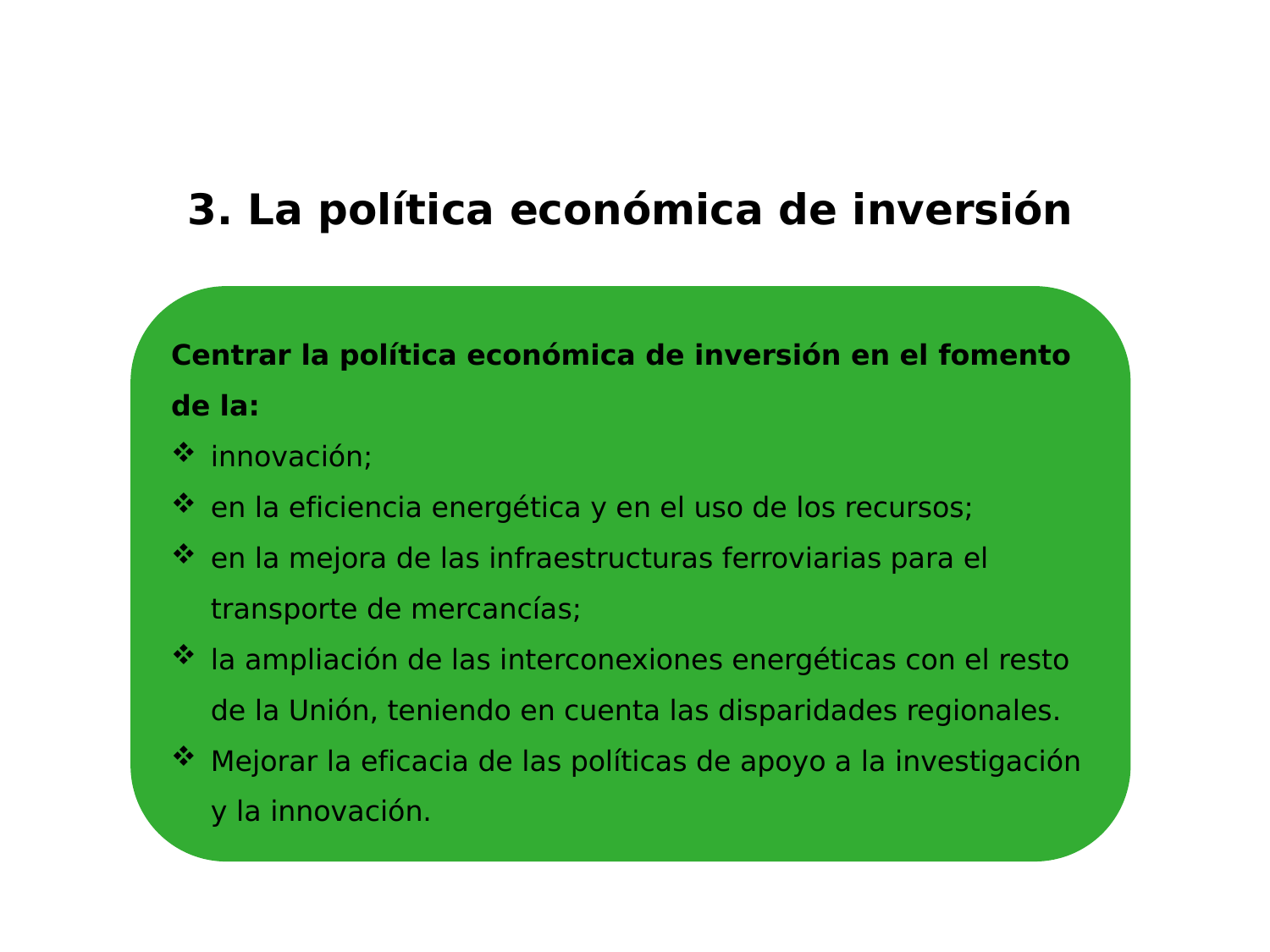

3. La política económica de inversión
Centrar la política económica de inversión en el fomento de la:
innovación;
en la eficiencia energética y en el uso de los recursos;
en la mejora de las infraestructuras ferroviarias para el transporte de mercancías;
la ampliación de las interconexiones energéticas con el resto de la Unión, teniendo en cuenta las disparidades regionales.
Mejorar la eficacia de las políticas de apoyo a la investigación y la innovación.